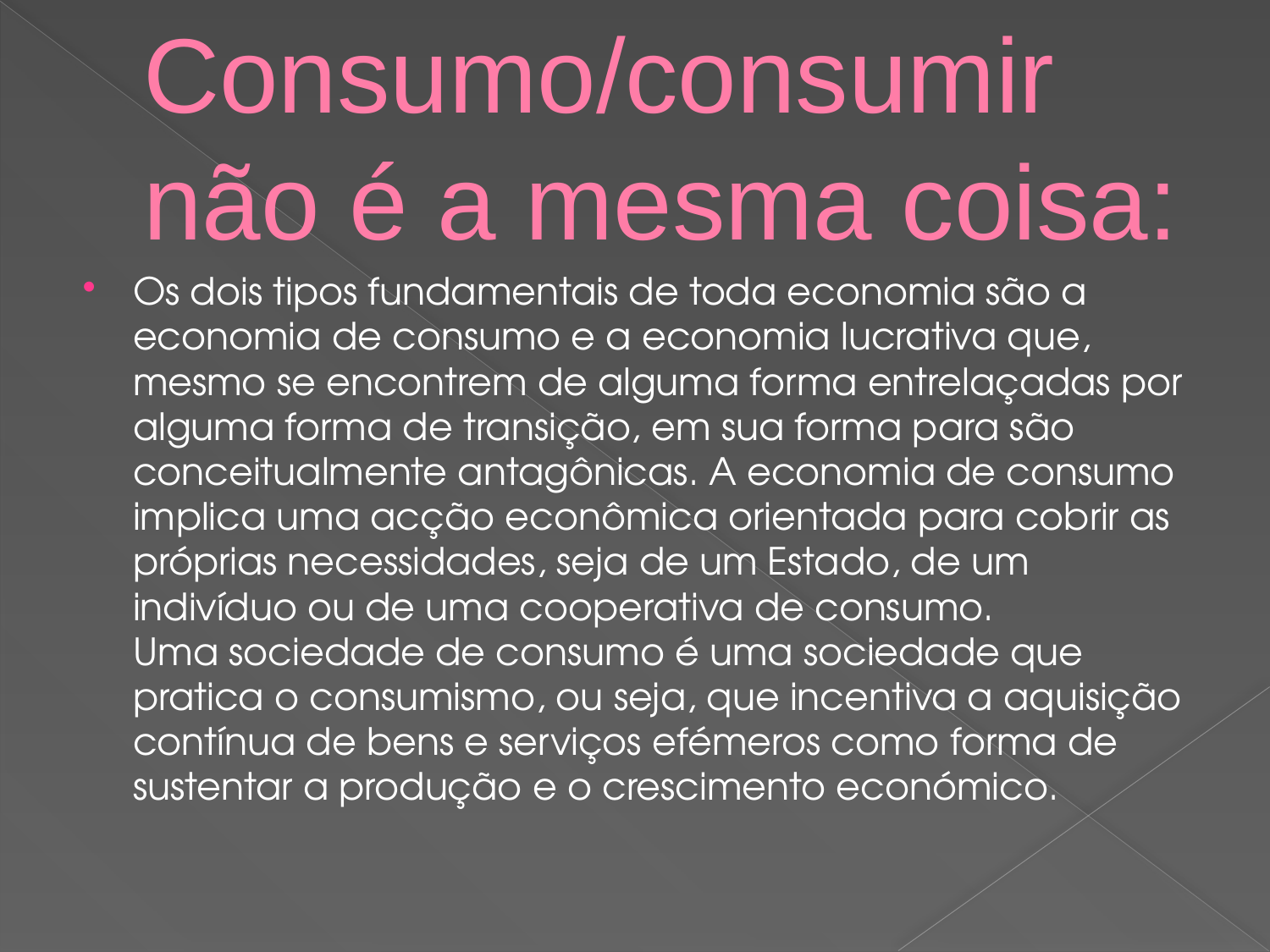

# Consumo/consumir não é a mesma coisa:
Os dois tipos fundamentais de toda economia são a economia de consumo e a economia lucrativa que, mesmo se encontrem de alguma forma entrelaçadas por alguma forma de transição, em sua forma para são conceitualmente antagônicas. A economia de consumo implica uma acção econômica orientada para cobrir as próprias necessidades, seja de um Estado, de um indivíduo ou de uma cooperativa de consumo.
Uma sociedade de consumo é uma sociedade que pratica o consumismo, ou seja, que incentiva a aquisição contínua de bens e serviços efémeros como forma de sustentar a produção e o crescimento económico.